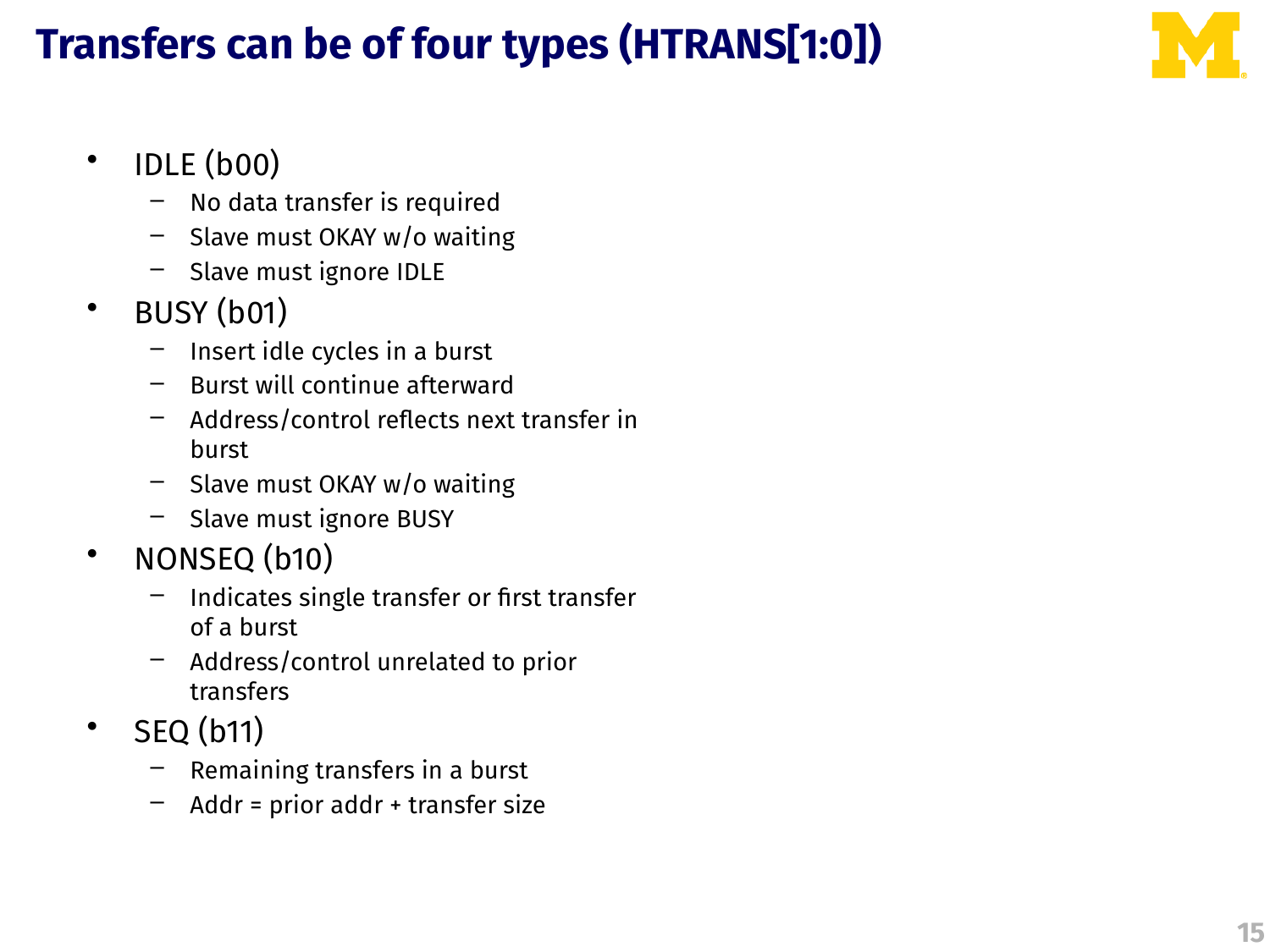

# Transfers can be of four types (HTRANS[1:0])
IDLE (b00)
No data transfer is required
Slave must OKAY w/o waiting
Slave must ignore IDLE
BUSY (b01)
Insert idle cycles in a burst
Burst will continue afterward
Address/control reflects next transfer in burst
Slave must OKAY w/o waiting
Slave must ignore BUSY
NONSEQ (b10)
Indicates single transfer or first transfer of a burst
Address/control unrelated to prior transfers
SEQ (b11)
Remaining transfers in a burst
Addr = prior addr + transfer size
15